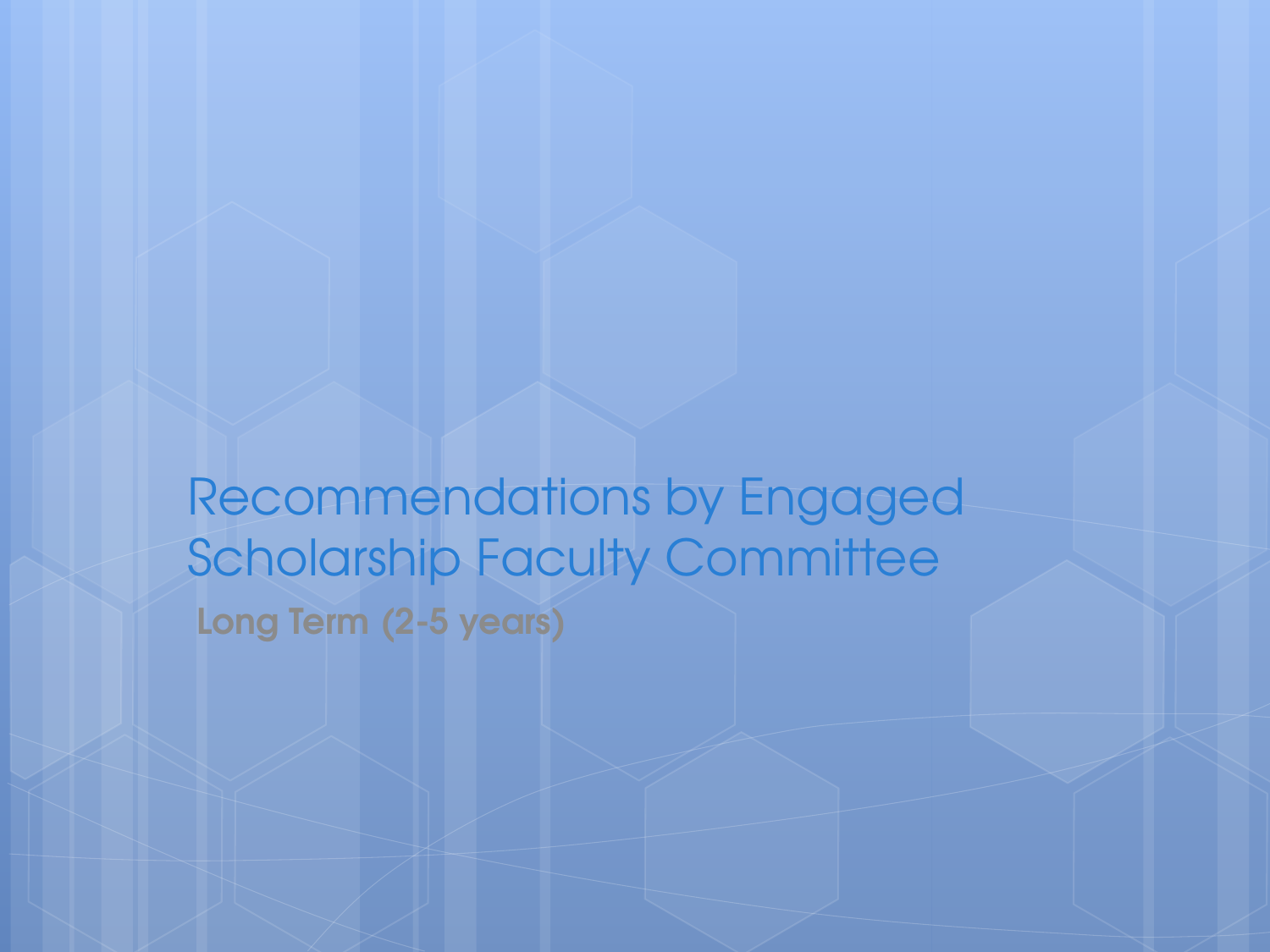

# Recommendations by Engaged Scholarship Faculty Committee
Long Term (2-5 years)